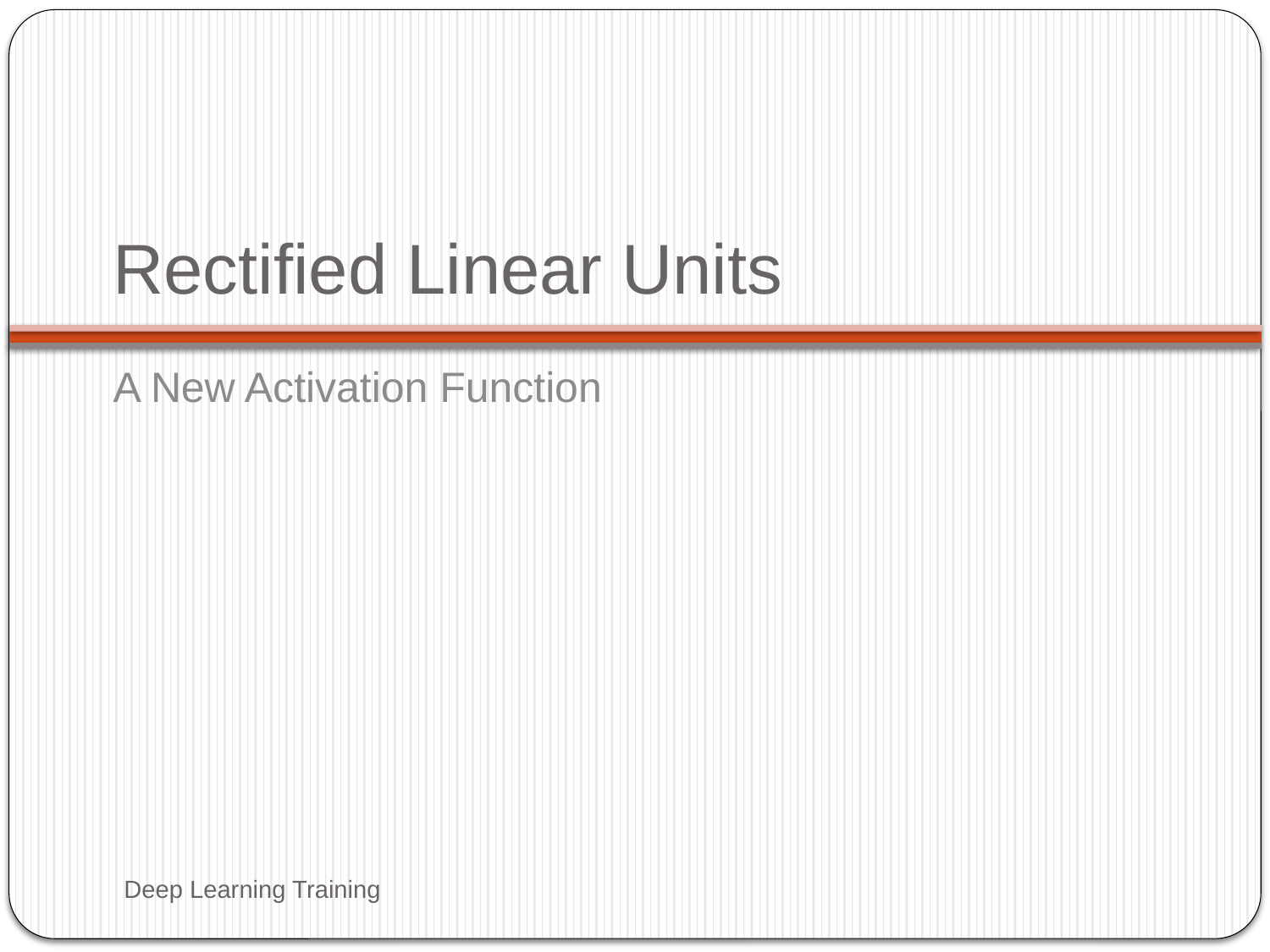

# Rectified Linear Units
A New Activation Function
Deep Learning Training